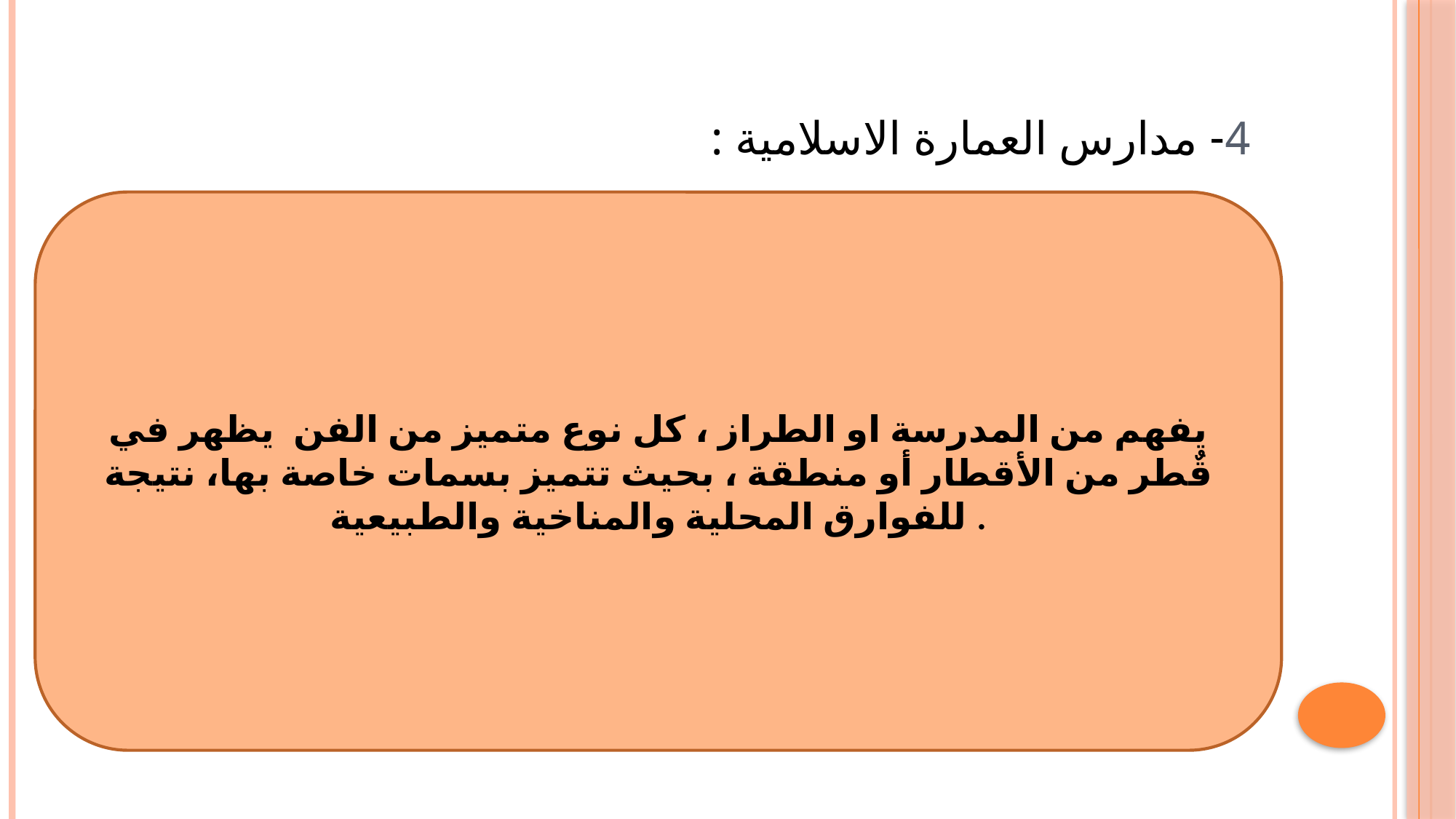

# 4- مدارس العمارة الاسلامية :
يفهم من المدرسة او الطراز ، كل نوع متميز من الفن  يظهر في قٌطر من الأقطار أو منطقة ، بحيث تتميز بسمات خاصة بها، نتيجة للفوارق المحلية والمناخية والطبيعية .